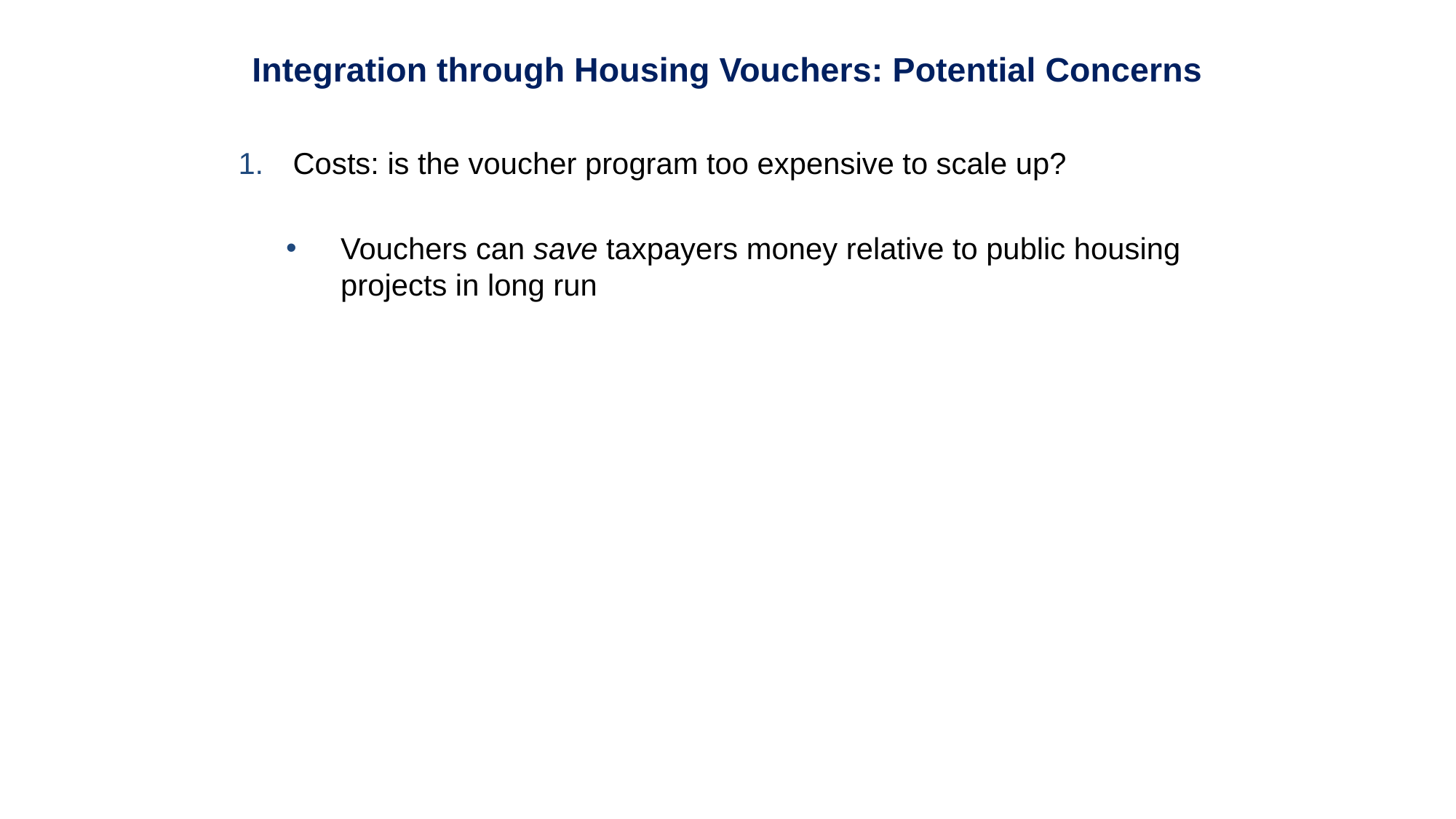

Integration through Housing Vouchers: Potential Concerns

Costs: is the voucher program too expensive to scale up?

Vouchers can save taxpayers money relative to public housing projects in long run